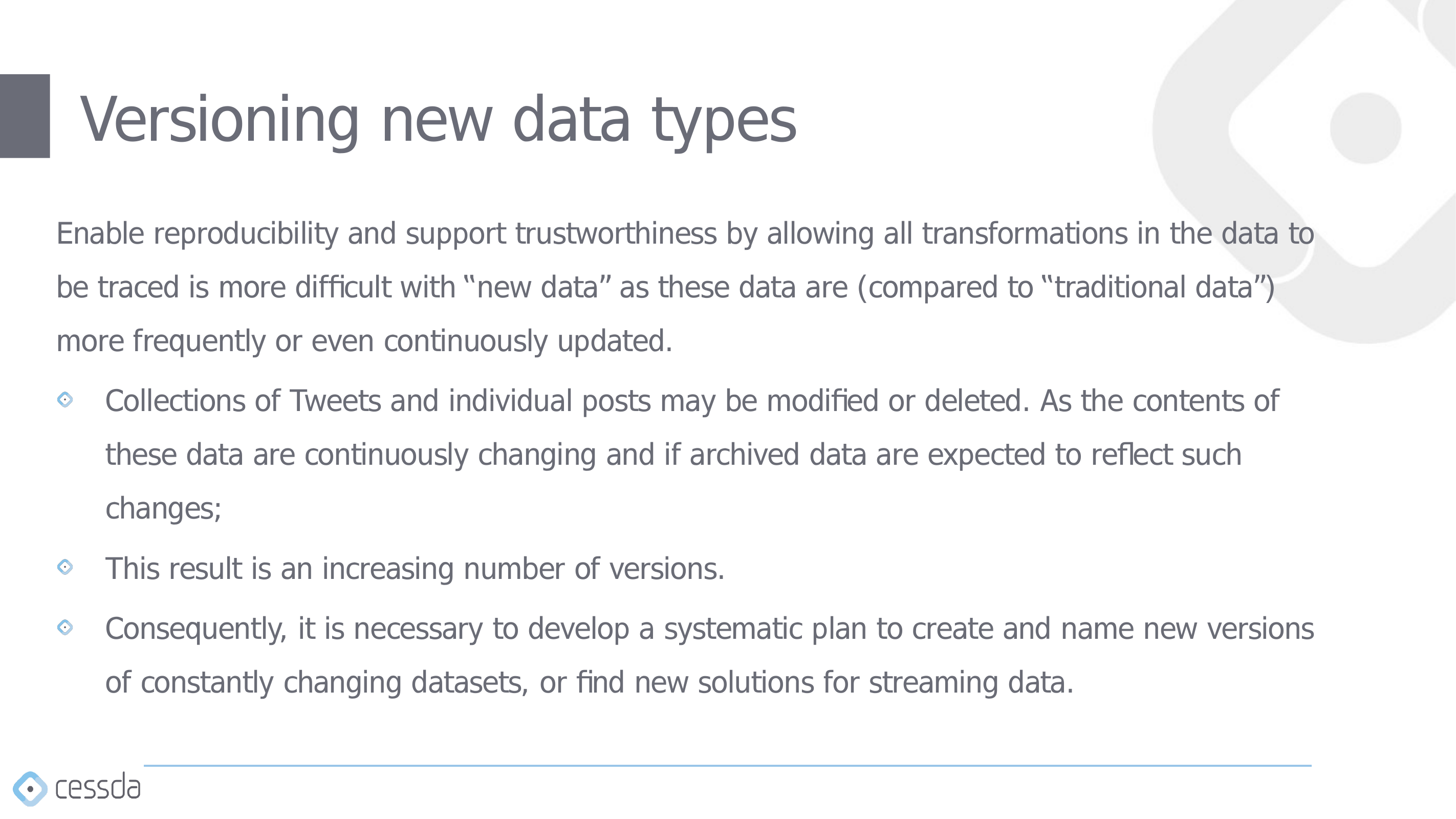

# Versioning new data types
Enable reproducibility and support trustworthiness by allowing all transformations in the data to be traced is more difficult with “new data” as these data are (compared to “traditional data”) more frequently or even continuously updated.
Collections of Tweets and individual posts may be modified or deleted. As the contents of these data are continuously changing and if archived data are expected to reflect such changes;
This result is an increasing number of versions.
Consequently, it is necessary to develop a systematic plan to create and name new versions of constantly changing datasets, or find new solutions for streaming data.